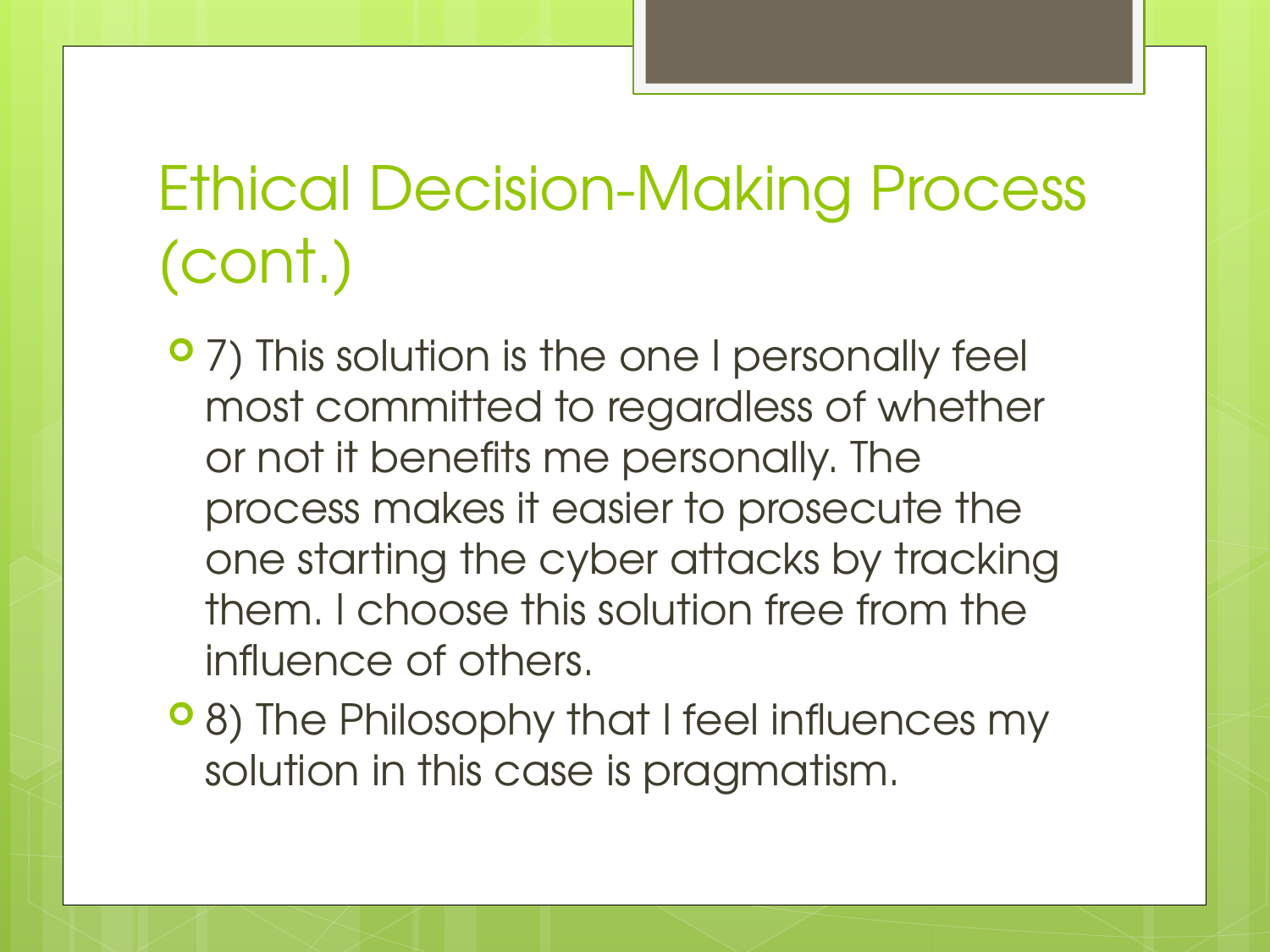

# Ethical Decision-Making Process (cont.)
7) This solution is the one I personally feel most committed to regardless of whether or not it benefits me personally. The process makes it easier to prosecute the one starting the cyber attacks by tracking them. I choose this solution free from the influence of others.
8) The Philosophy that I feel influences my solution in this case is pragmatism.